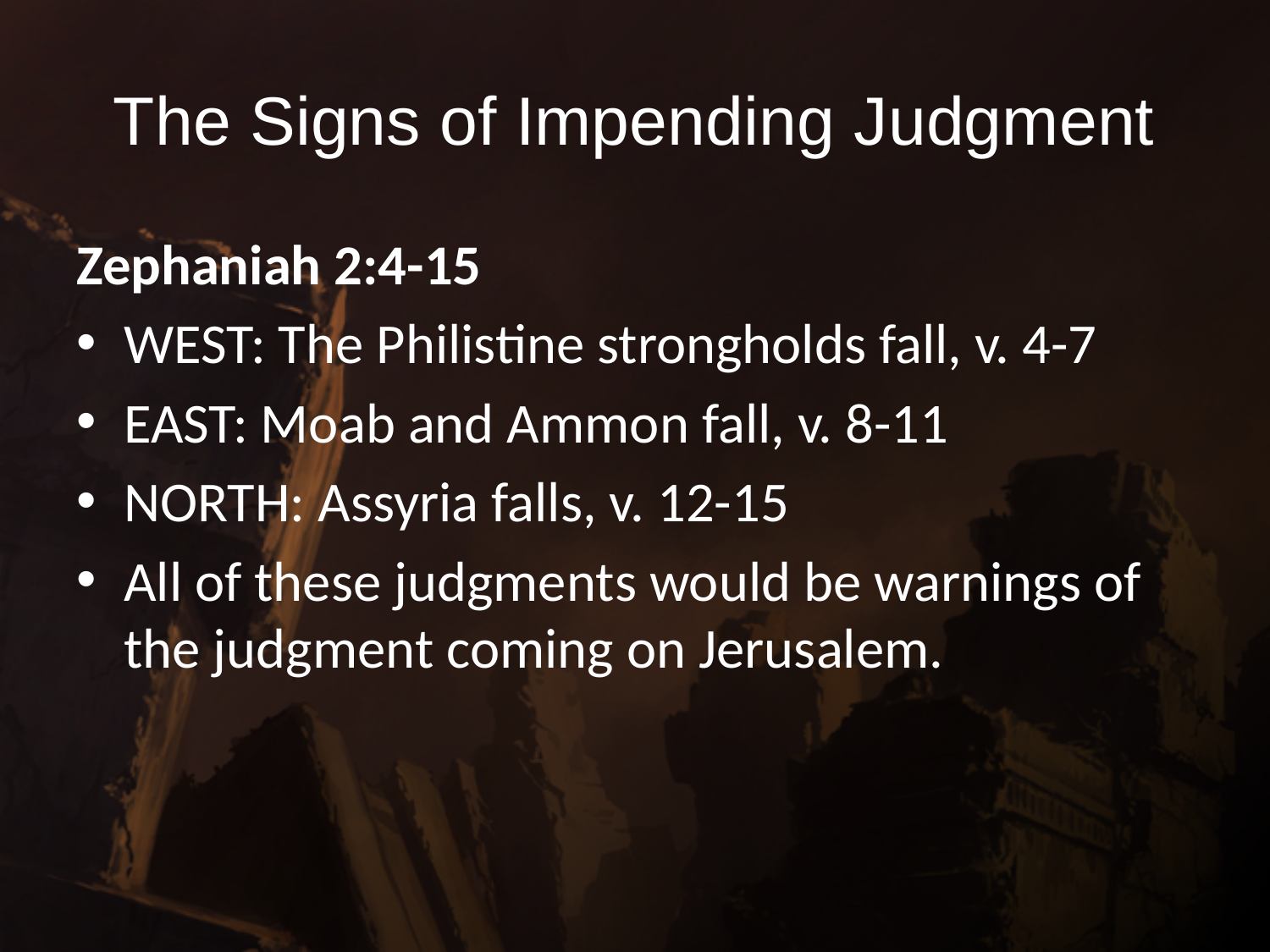

# The Signs of Impending Judgment
Zephaniah 2:4-15
WEST: The Philistine strongholds fall, v. 4-7
EAST: Moab and Ammon fall, v. 8-11
NORTH: Assyria falls, v. 12-15
All of these judgments would be warnings of the judgment coming on Jerusalem.